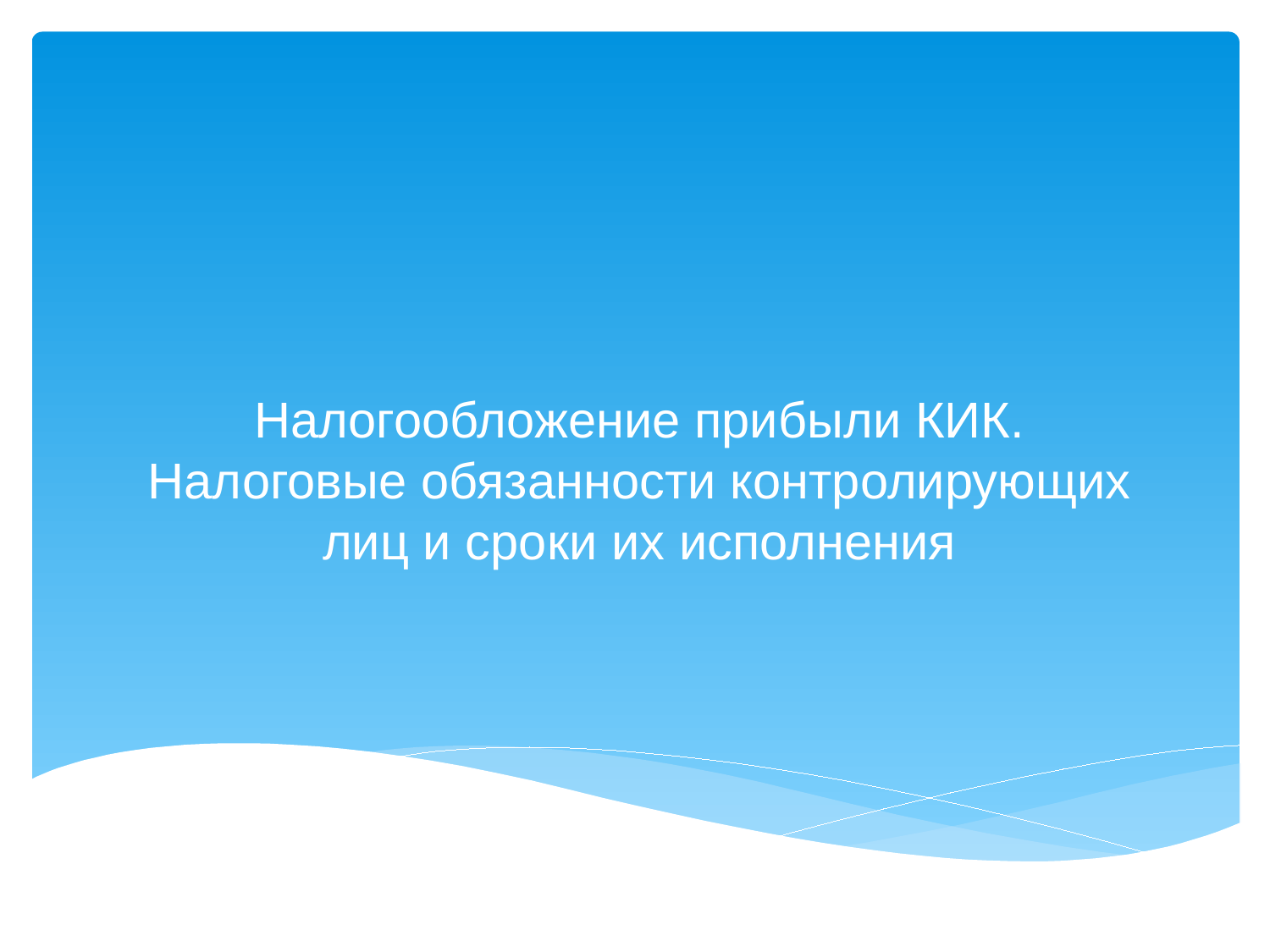

# Налогообложение прибыли КИК. Налоговые обязанности контролирующих лиц и сроки их исполнения